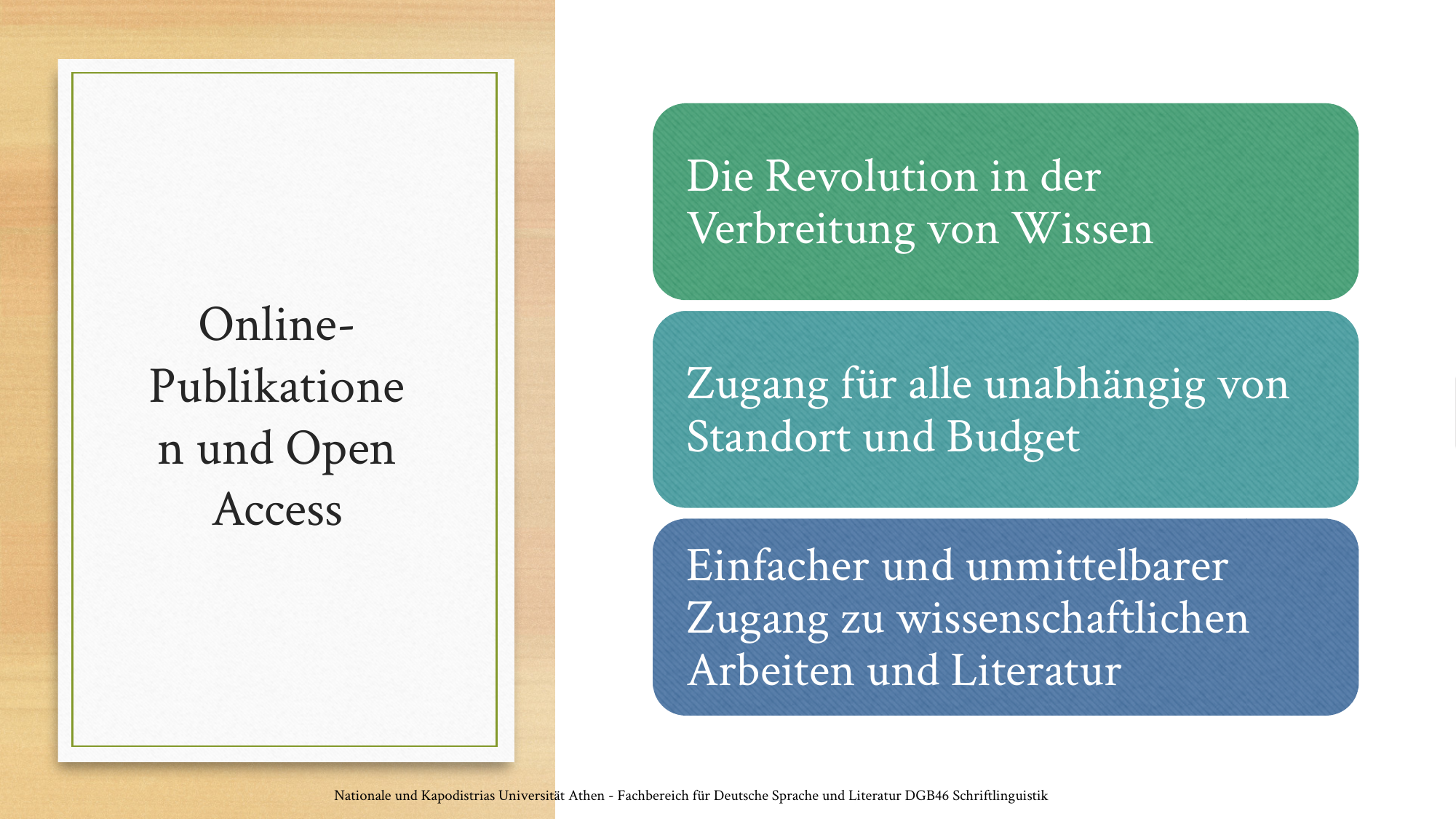

Die Revolution in der Verbreitung von Wissen
Zugang für alle unabhängig von Standort und Budget
Einfacher und unmittelbarer Zugang zu wissenschaftlichen Arbeiten und Literatur
# Online-Publikationen und Open Access
Nationale und Kapodistrias Universität Athen - Fachbereich für Deutsche Sprache und Literatur DGB46 Schriftlinguistik